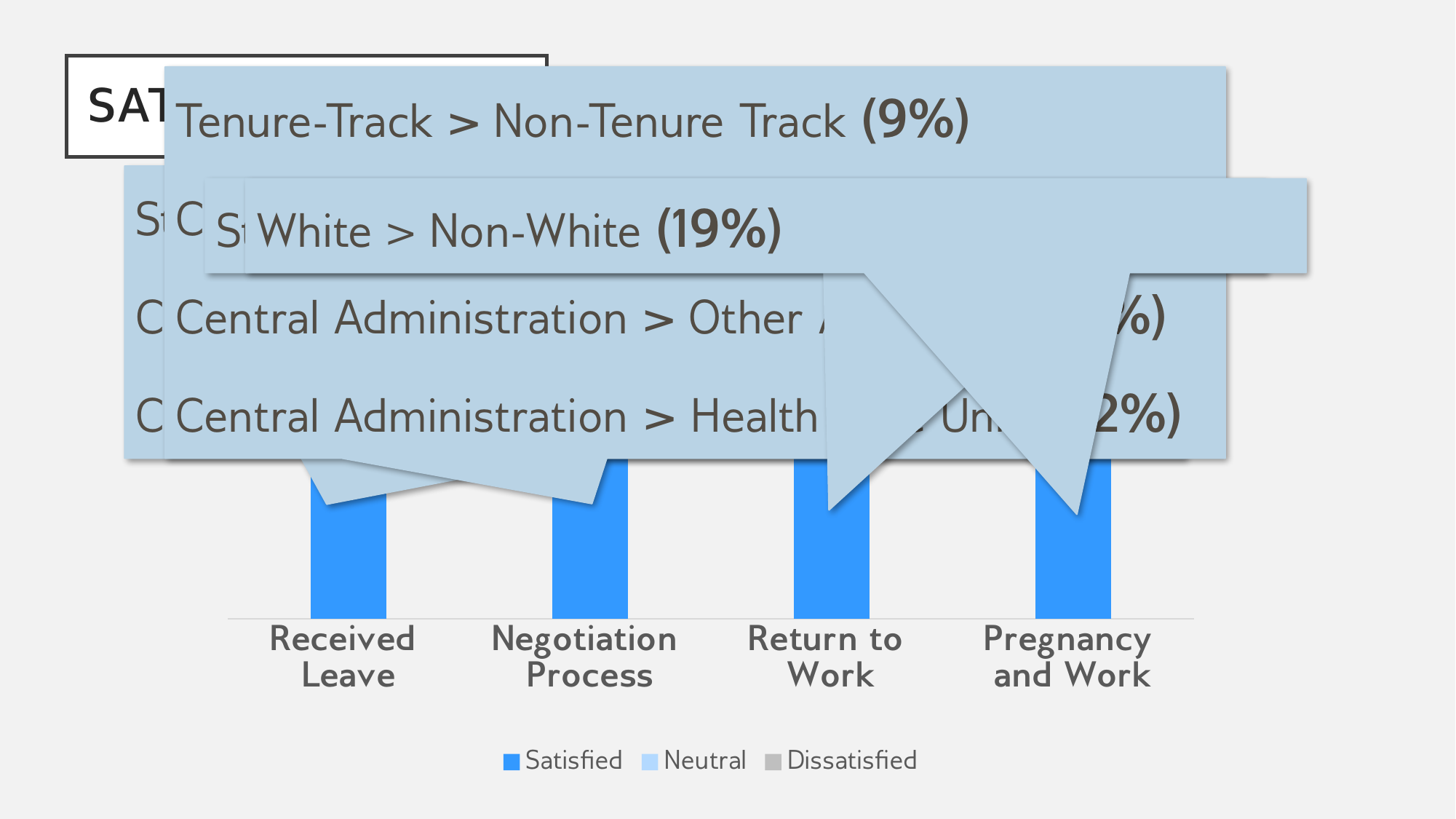

SATISFACTION
Tenure-Track > Non-Tenure Track (9%)

Central Administration > Colleges (19%)

Central Administration > Other Academic (26%)

Central Administration > Health Care Units (12%)
Staff > Faculty Member  (19%)

Central Administration > Colleges (17%)

Central Administration > Health Care Units (14%)

### Chart

| Category | Satisfied | Neutral | Dissatisfied |
|---|---|---|---|
| Received
Leave | 0.62 | 0.09 | 0.29 |
| Negotiation
Process | 0.56 | 0.16 | 0.28 |
| Return to
Work | 0.6 | 0.18 | 0.21 |
| Pregnancy
and Work | 0.73 | 0.14 | 0.13 |
White > Non-White (19%)
Staff > Faculty Member (11%)